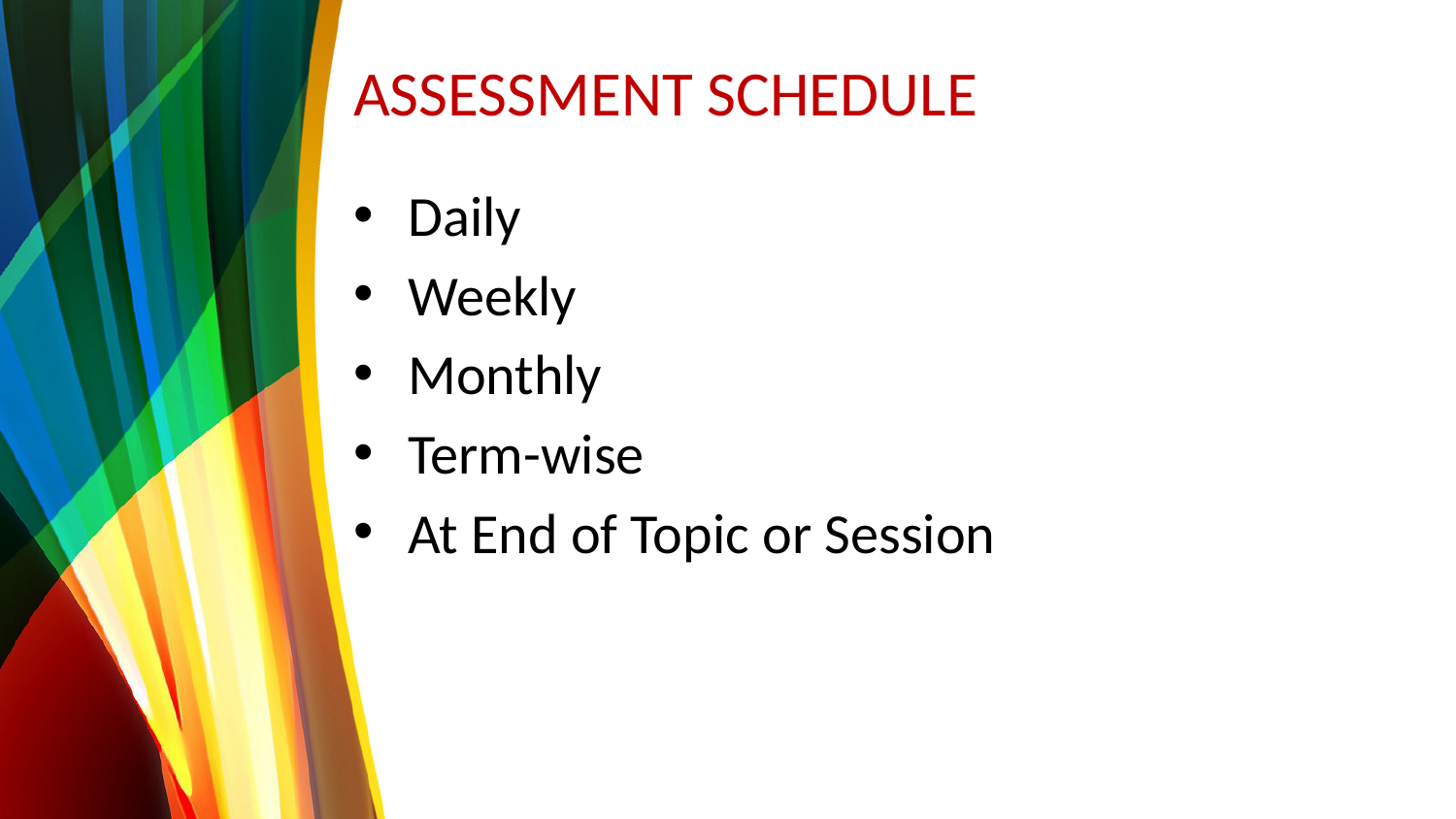

# ASSESSMENT SCHEDULE
Daily
Weekly
Monthly
Term-wise
At End of Topic or Session